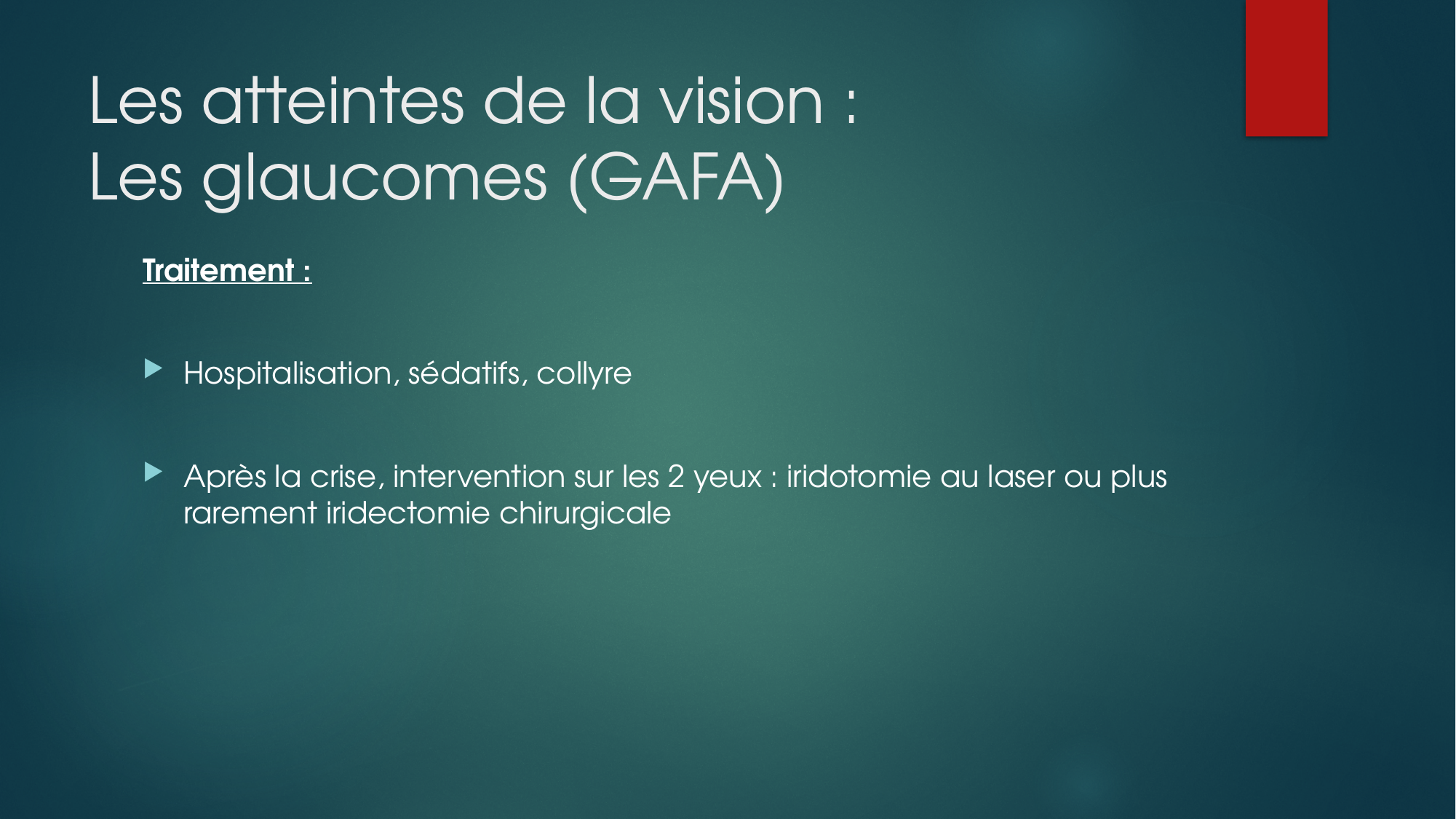

# Les atteintes de la vision : Les glaucomes (GAFA)
Traitement :

Hospitalisation, sédatifs, collyre

Après la crise, intervention sur les 2 yeux : iridotomie au laser ou plus rarement iridectomie chirurgicale